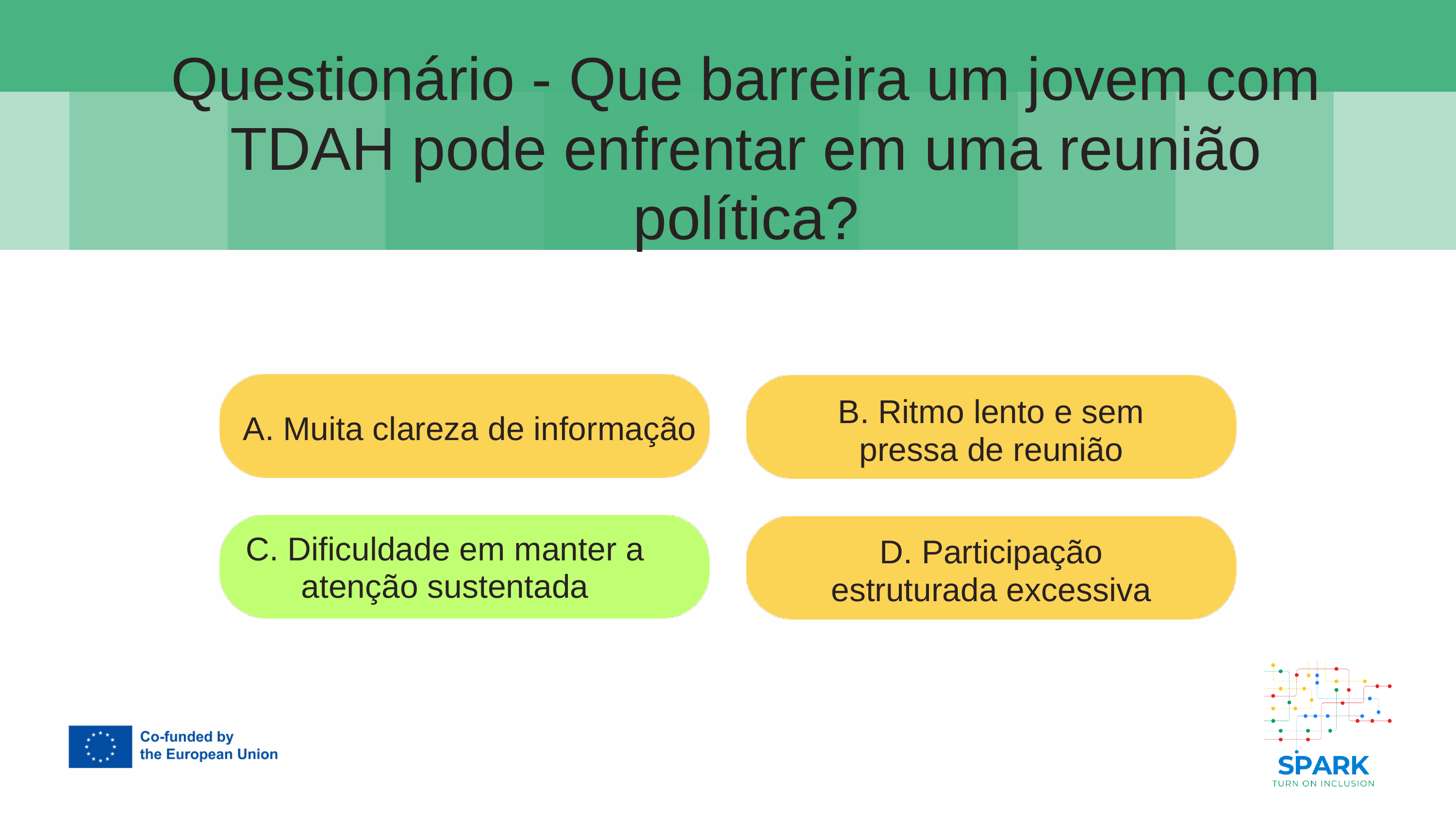

7
Questionário - Que barreira um jovem com TDAH pode enfrentar em uma reunião política?

A. Muita clareza de informação
B. Ritmo lento e sem pressa de reunião

C. Dificuldade em manter a atenção sustentada
D. Participação estruturada excessiva